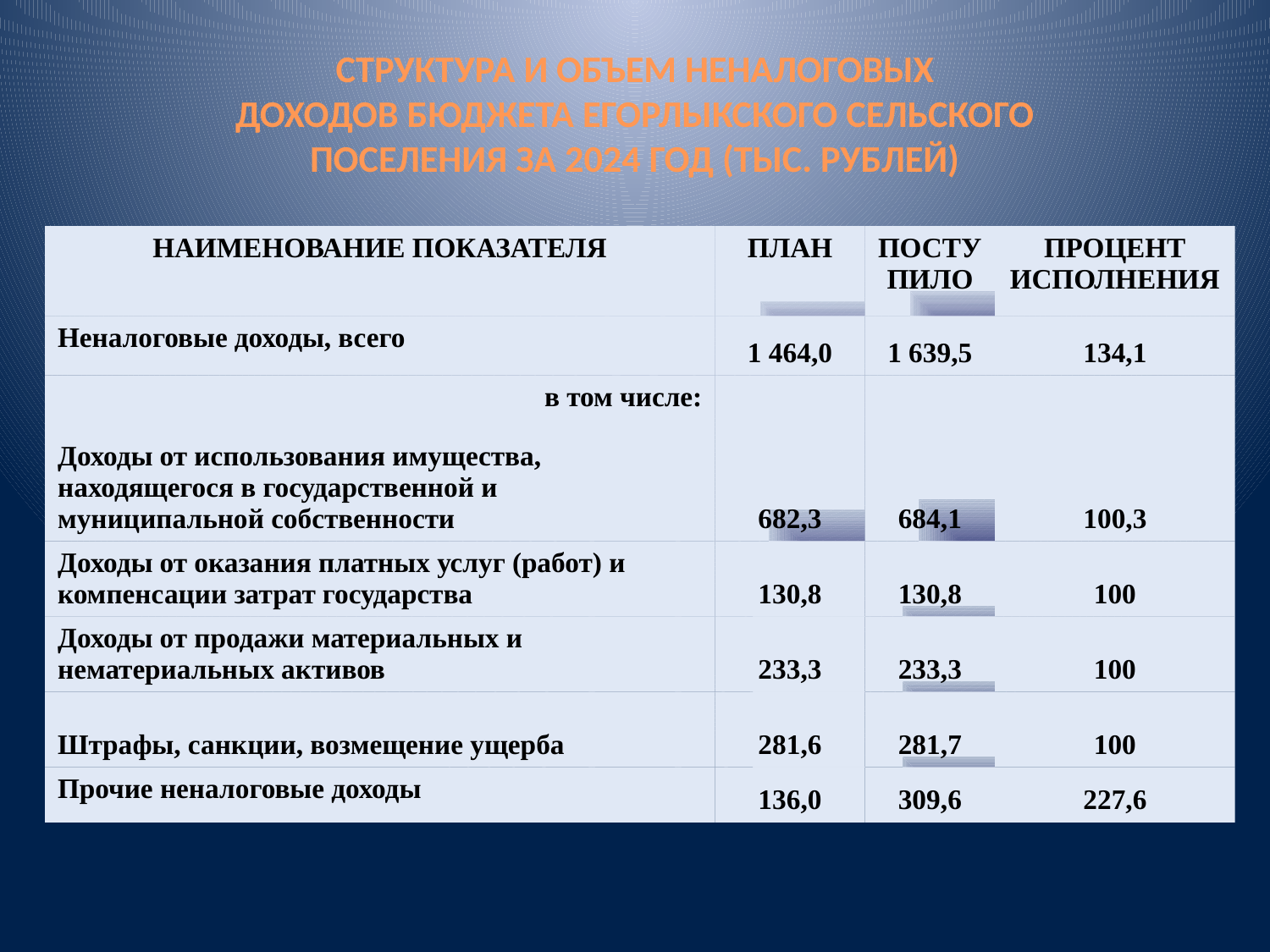

# СТРУКТУРА И ОБЪЕМ НЕНАЛОГОВЫХ ДОХОДОВ БЮДЖЕТА ЕГОРЛЫКСКОГО СЕЛЬСКОГО ПОСЕЛЕНИЯ ЗА 2024 ГОД (ТЫС. РУБЛЕЙ)
| НАИМЕНОВАНИЕ ПОКАЗАТЕЛЯ | ПЛАН | ПОСТУПИЛО | ПРОЦЕНТ ИСПОЛНЕНИЯ |
| --- | --- | --- | --- |
| Неналоговые доходы, всего | 1 464,0 | 1 639,5 | 134,1 |
| в том числе: |  |  |  |
| Доходы от использования имущества, находящегося в государственной и муниципальной собственности | 682,3 | 684,1 | 100,3 |
| Доходы от оказания платных услуг (работ) и компенсации затрат государства | 130,8 | 130,8 | 100 |
| Доходы от продажи материальных и нематериальных активов | 233,3 | 233,3 | 100 |
| Штрафы, санкции, возмещение ущерба | 281,6 | 281,7 | 100 |
| Прочие неналоговые доходы | 136,0 | 309,6 | 227,6 |